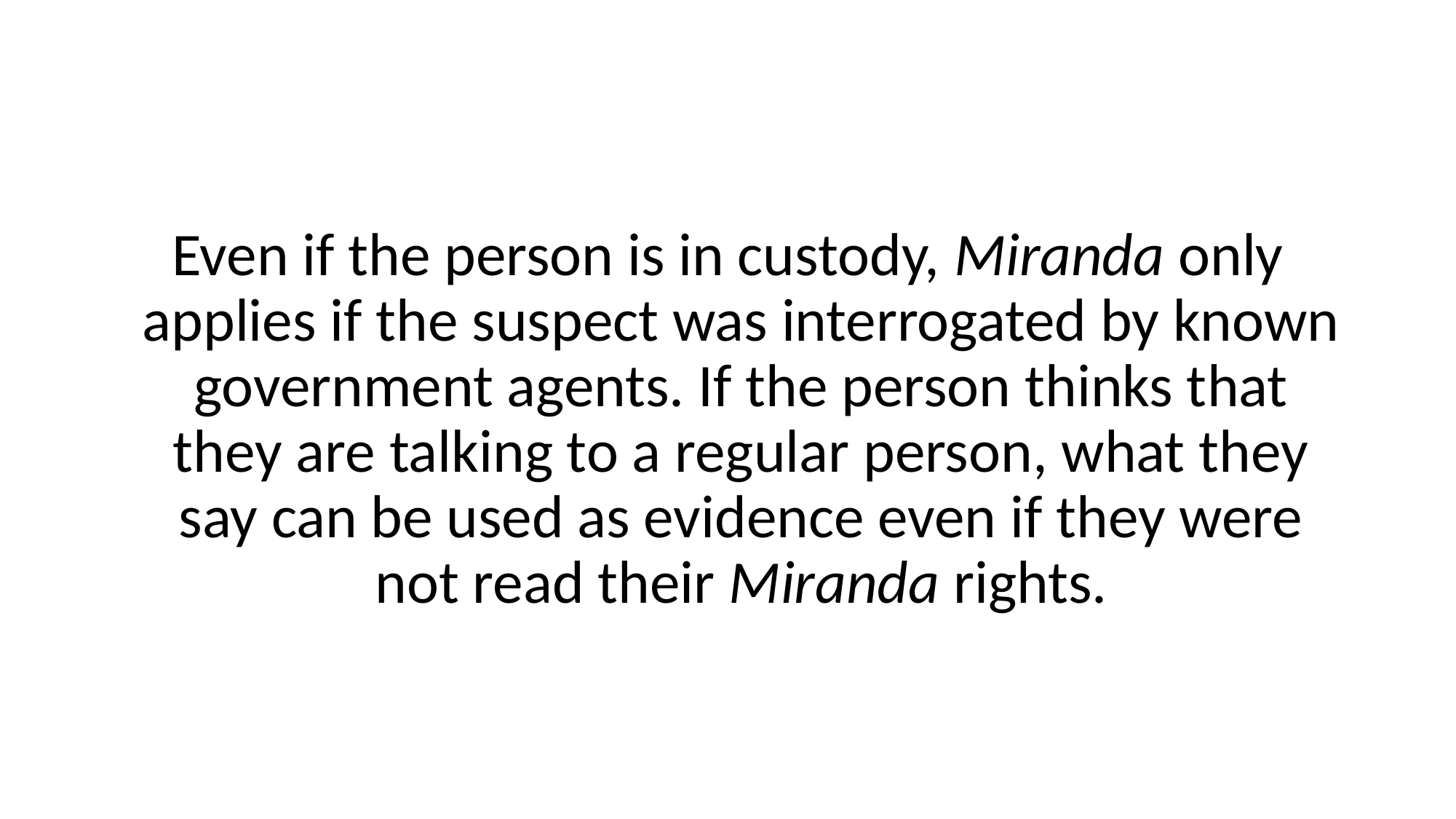

Even if the person is in custody, Miranda only applies if the suspect was interrogated by known government agents. If the person thinks that they are talking to a regular person, what they say can be used as evidence even if they were not read their Miranda rights.